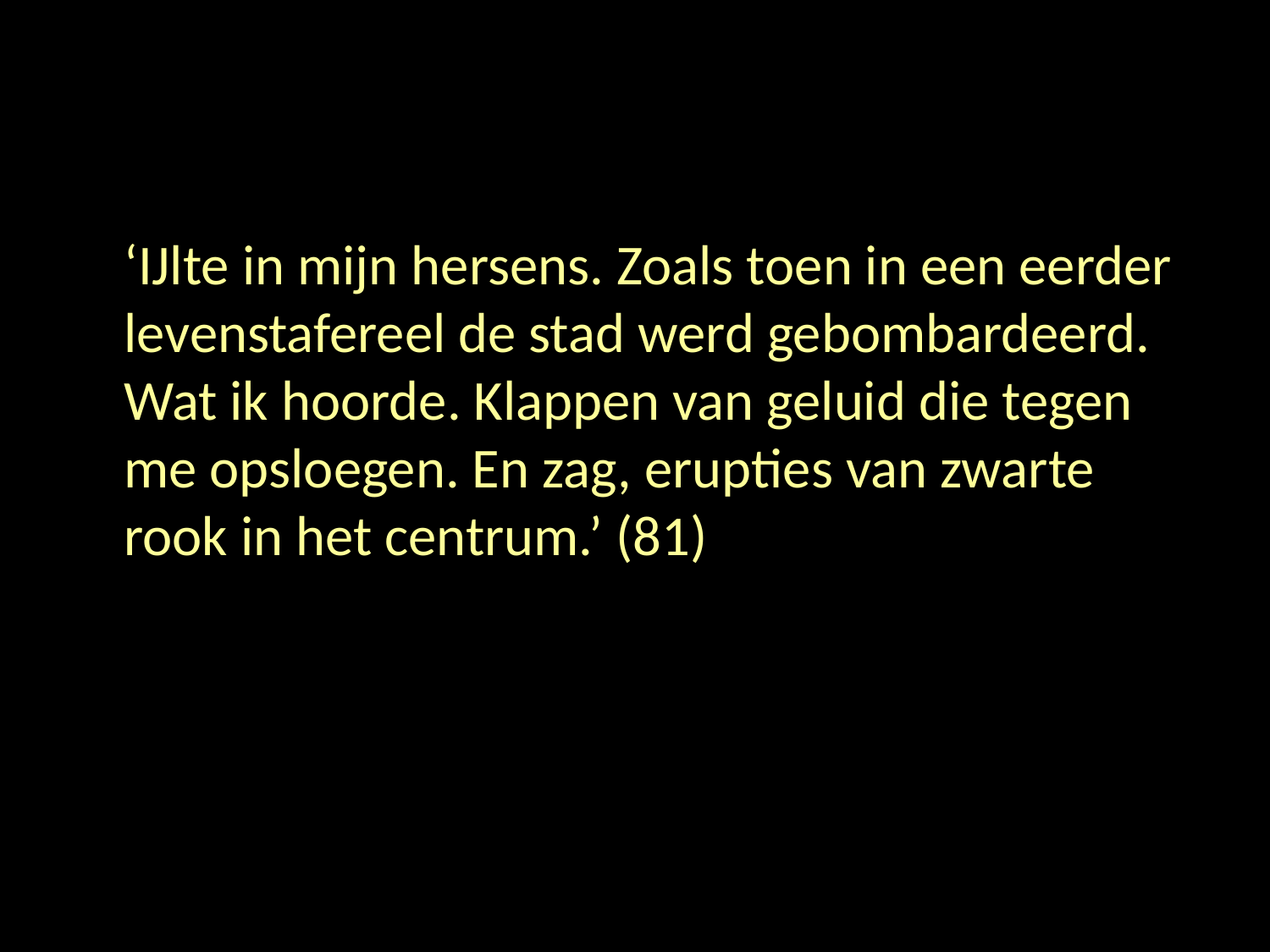

#
	‘IJlte in mijn hersens. Zoals toen in een eerder levenstafereel de stad werd gebombardeerd. Wat ik hoorde. Klappen van geluid die tegen me opsloegen. En zag, erupties van zwarte rook in het centrum.’ (81)